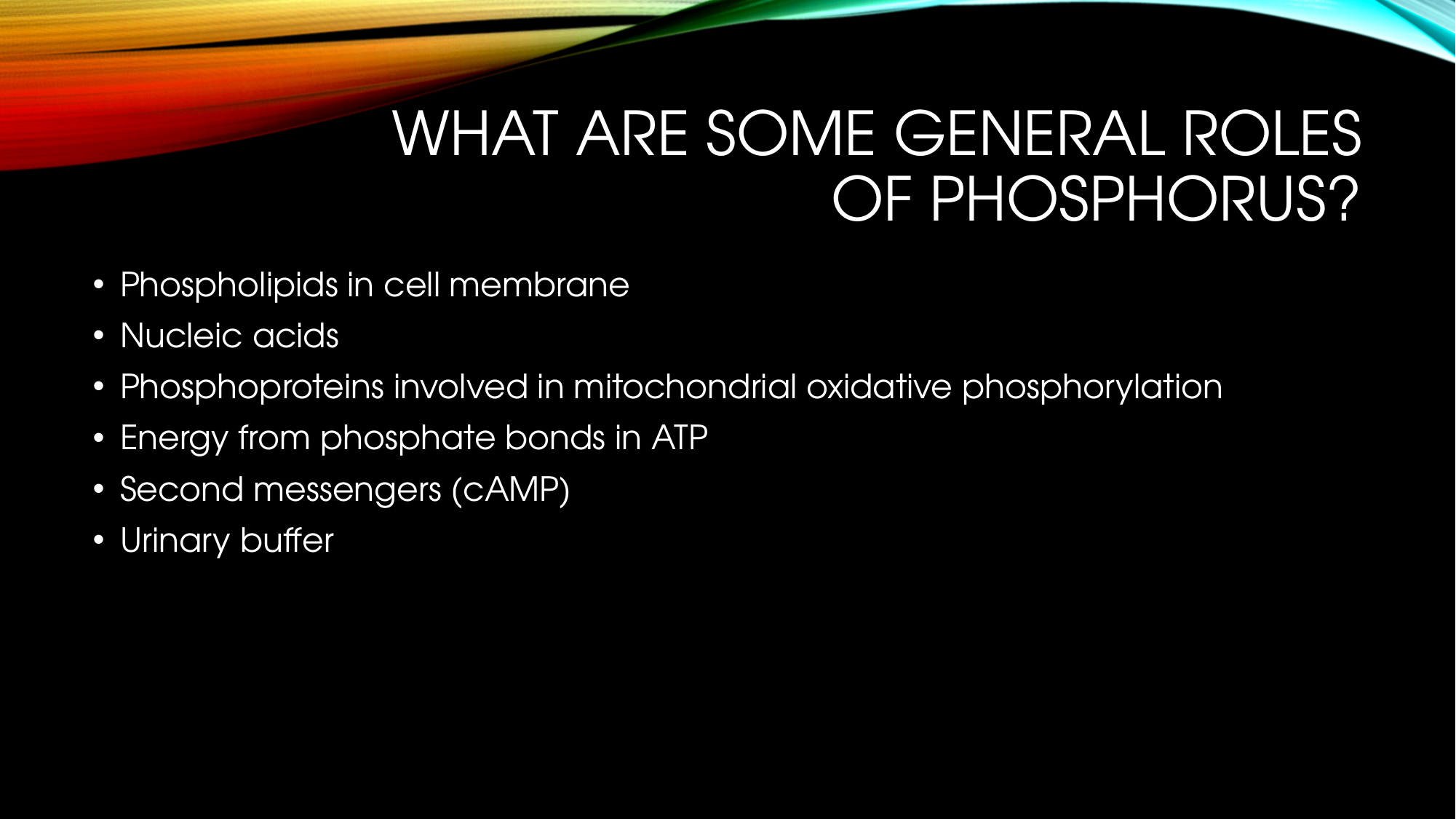

# What are some general roles of phosphorus?
Phospholipids in cell membrane
Nucleic acids
Phosphoproteins involved in mitochondrial oxidative phosphorylation
Energy from phosphate bonds in ATP
Second messengers (cAMP)
Urinary buffer